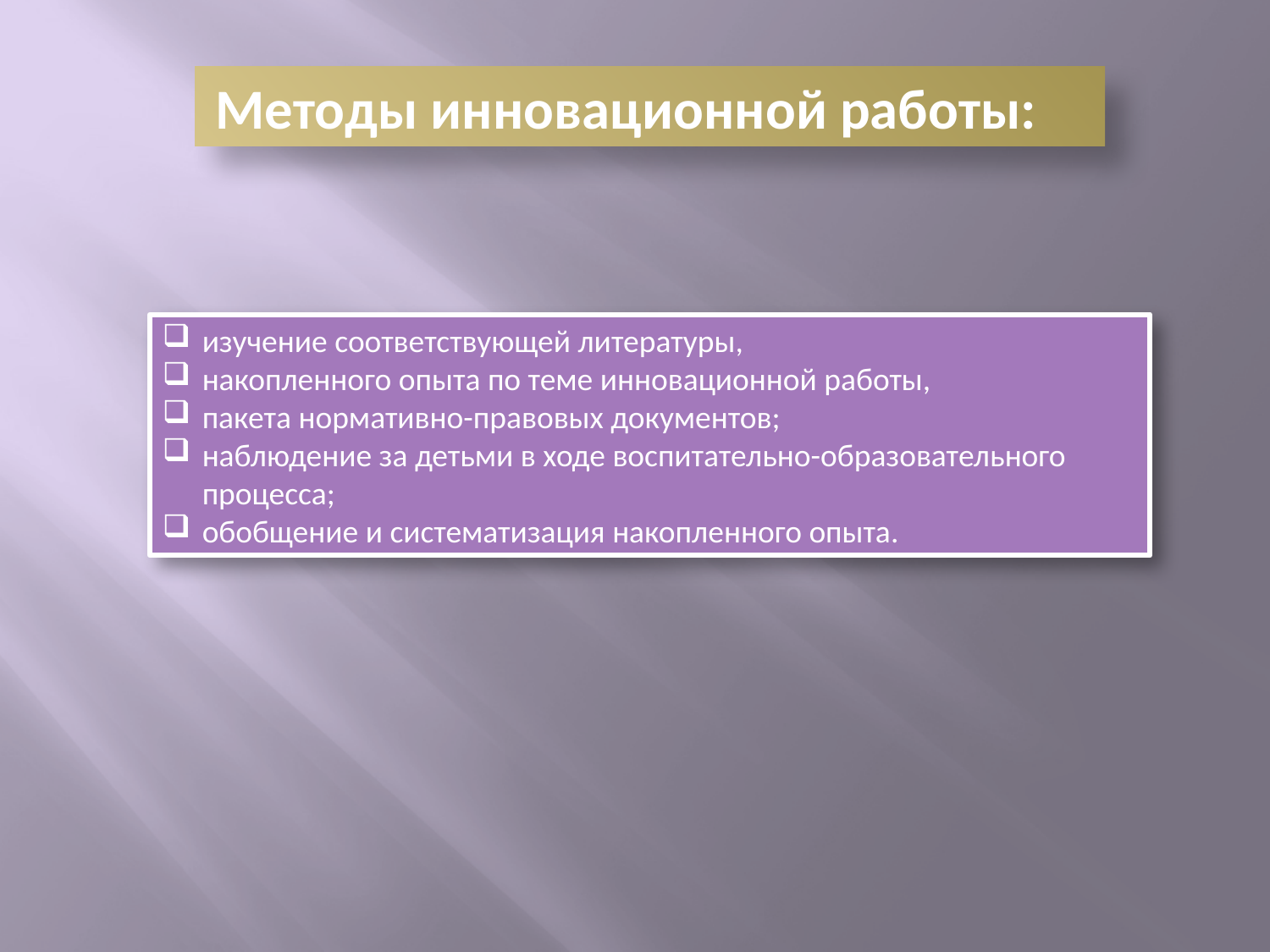

Методы инновационной работы:
изучение соответствующей литературы,
накопленного опыта по теме инновационной работы,
пакета нормативно-правовых документов;
наблюдение за детьми в ходе воспитательно-образовательного процесса;
обобщение и систематизация накопленного опыта.